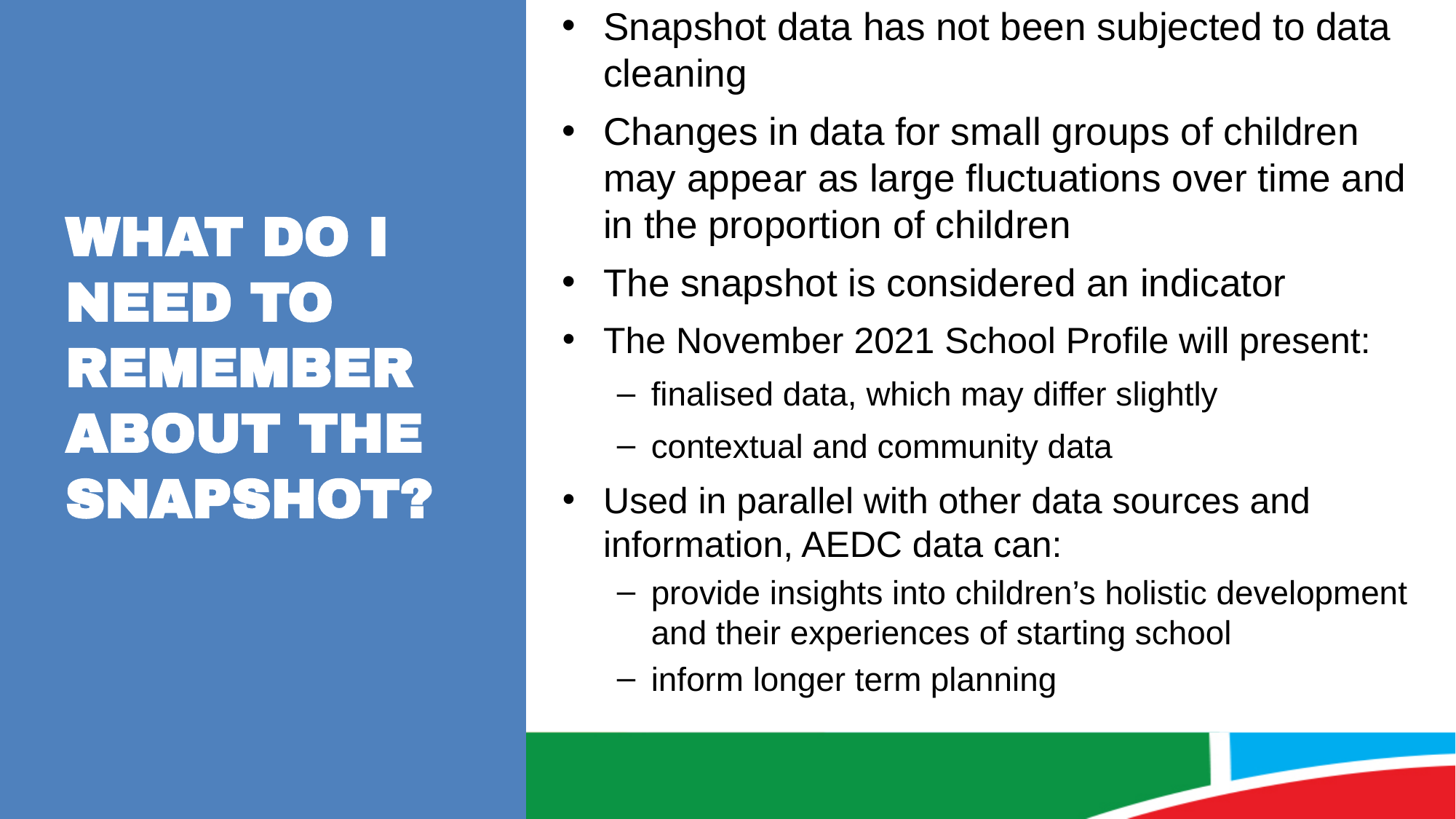

Snapshot data has not been subjected to data cleaning
Changes in data for small groups of children may appear as large fluctuations over time and in the proportion of children
The snapshot is considered an indicator
The November 2021 School Profile will present:
finalised data, which may differ slightly
contextual and community data
Used in parallel with other data sources and information, AEDC data can:
provide insights into children’s holistic development and their experiences of starting school
inform longer term planning

# What do I need to remember about the snapshot?